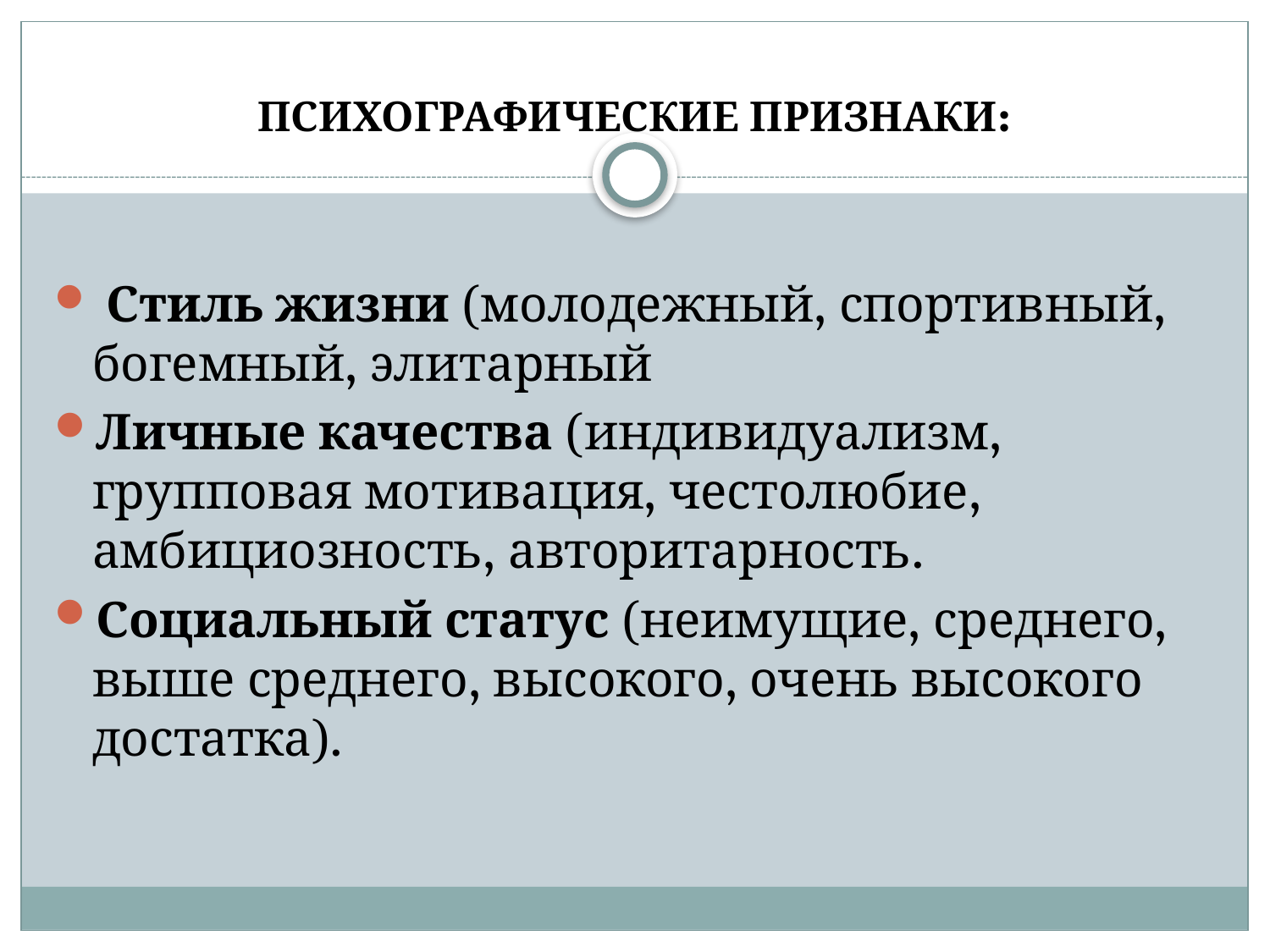

# ПСИХОГРАФИЧЕСКИЕ ПРИЗНАКИ:
 Стиль жизни (молодежный, спортивный, богемный, элитарный
Личные качества (индивидуализм, групповая мотивация, честолюбие, амбициозность, авторитарность.
Социальный статус (неимущие, среднего, выше среднего, высокого, очень высокого достатка).